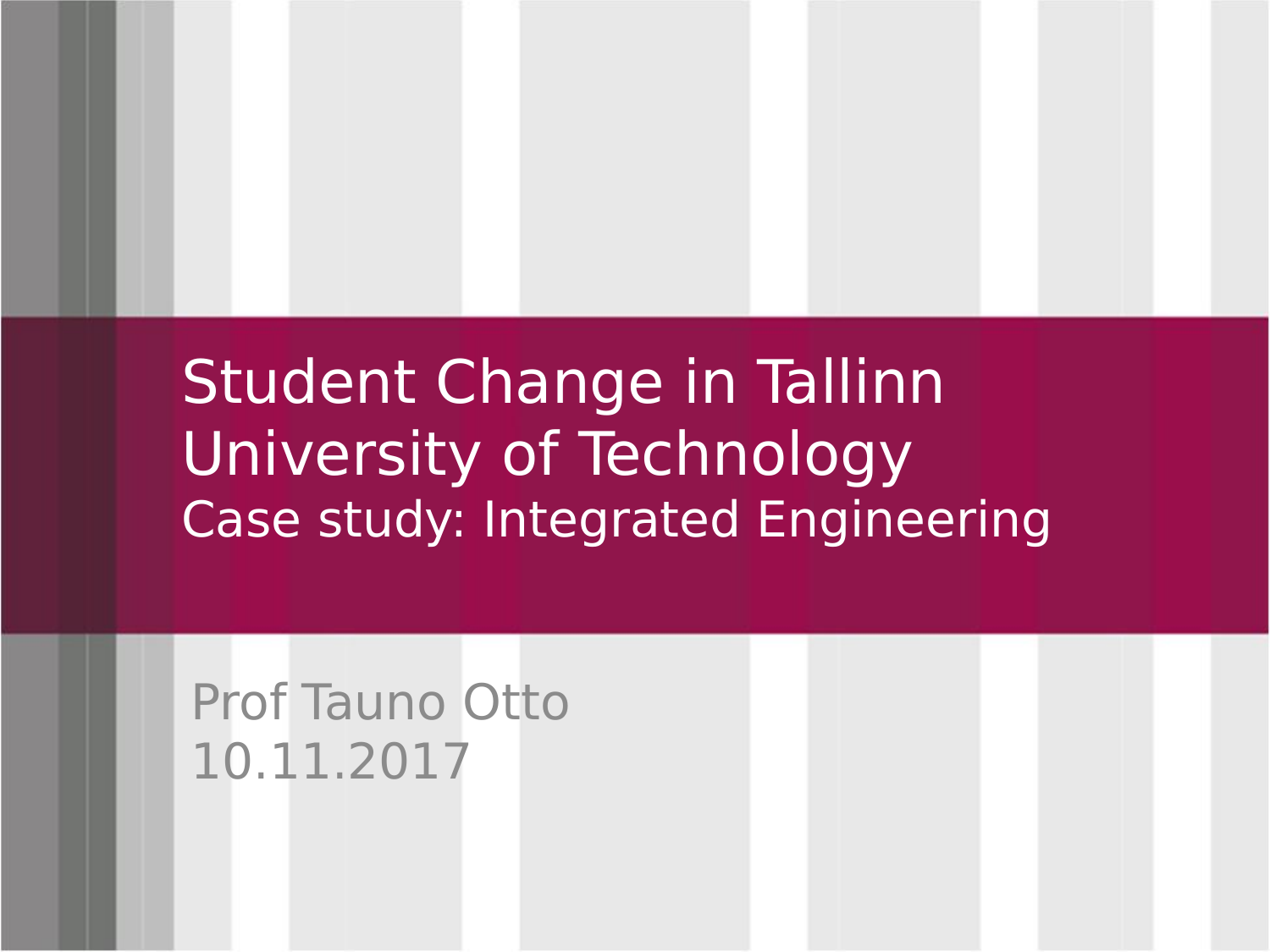

# Student Change in Tallinn University of Technology Case study: Integrated Engineering
Prof Tauno Otto
10.11.2017